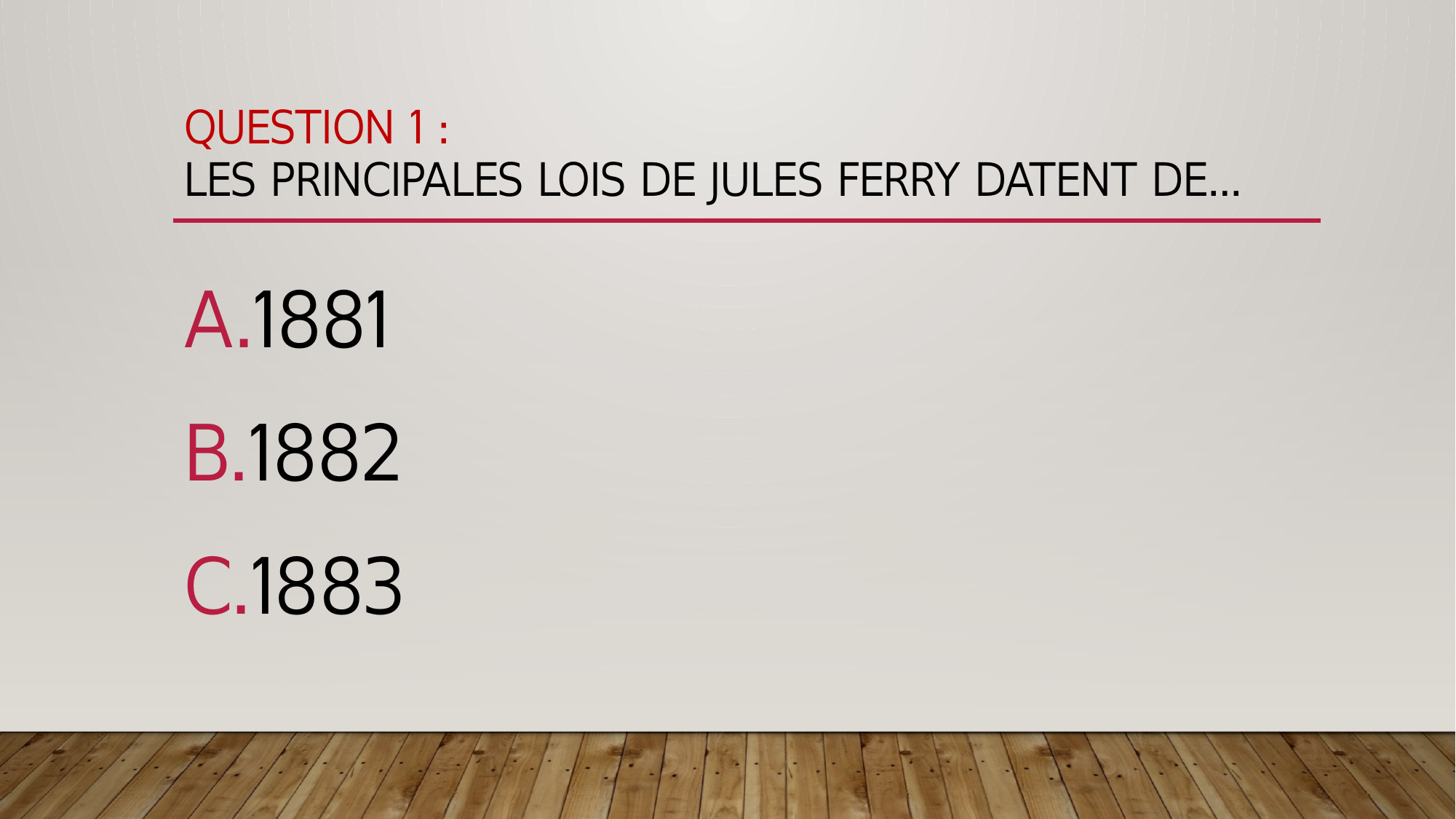

# Question 1 : Les principales lois de jules ferry datent de…
1881
1882
1883